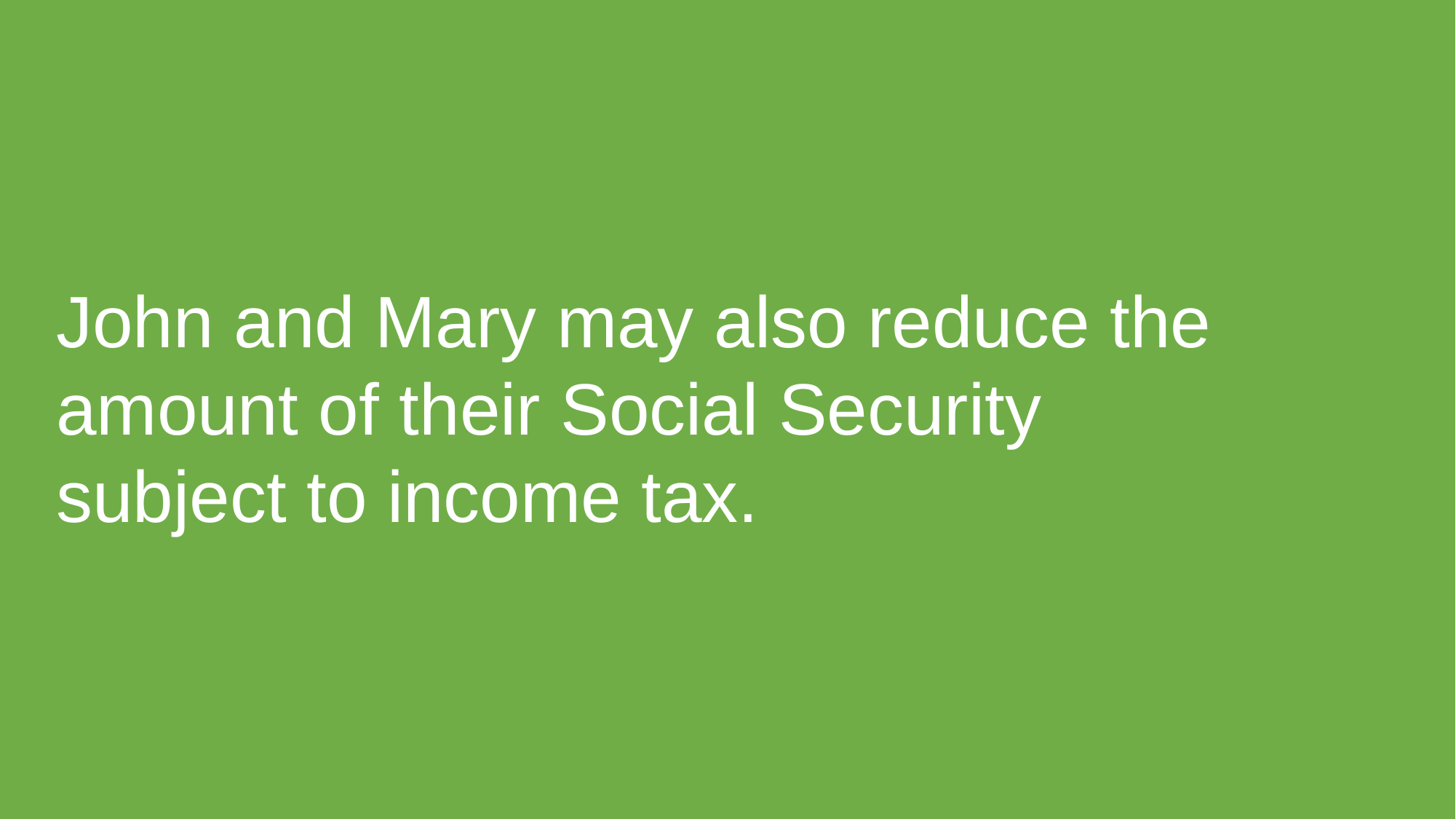

John and Mary may also reduce the amount of their Social Security subject to income tax.